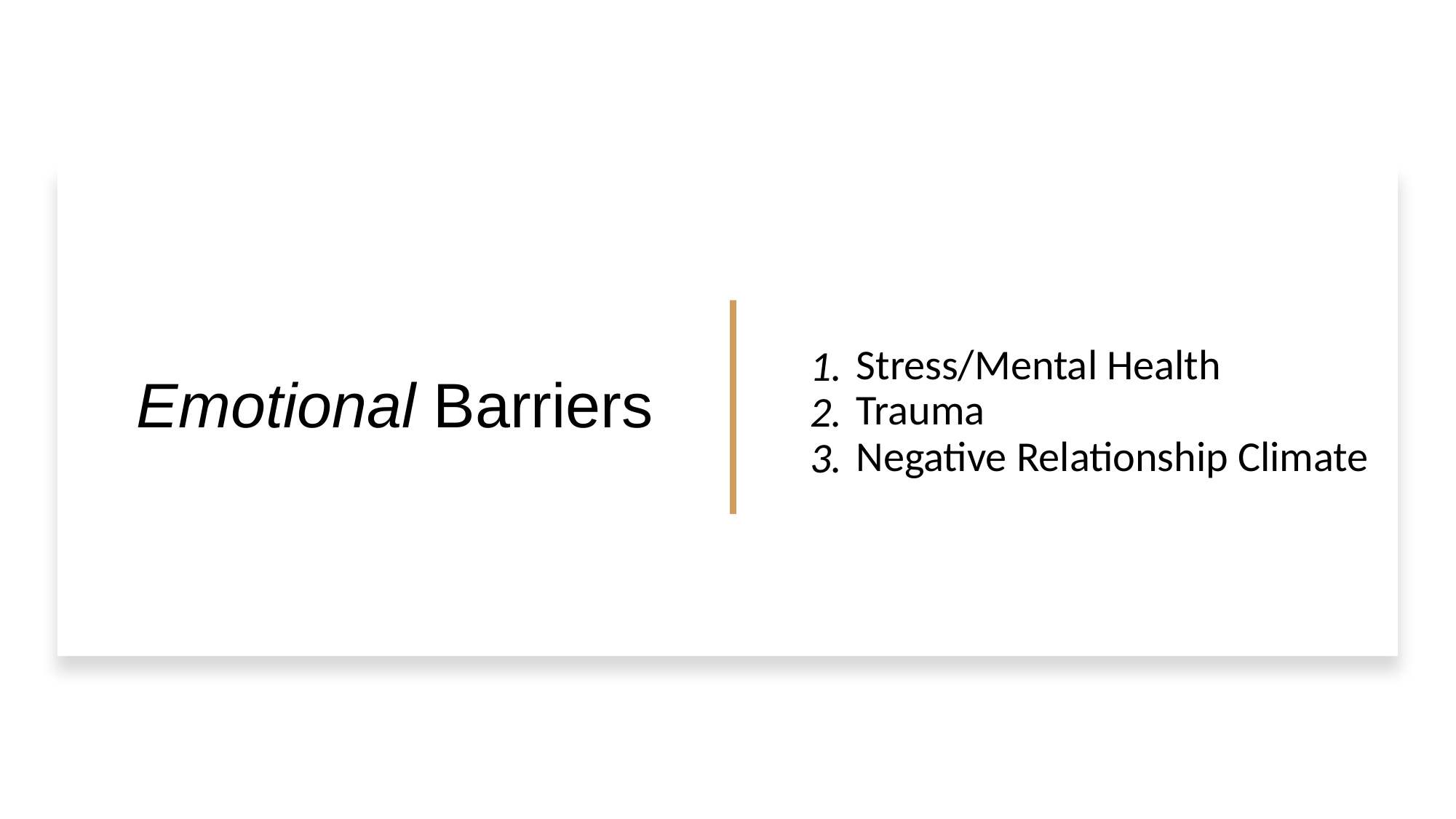

# Emotional Barriers
Stress/Mental Health
Trauma
Negative Relationship Climate
1.
2.
3.